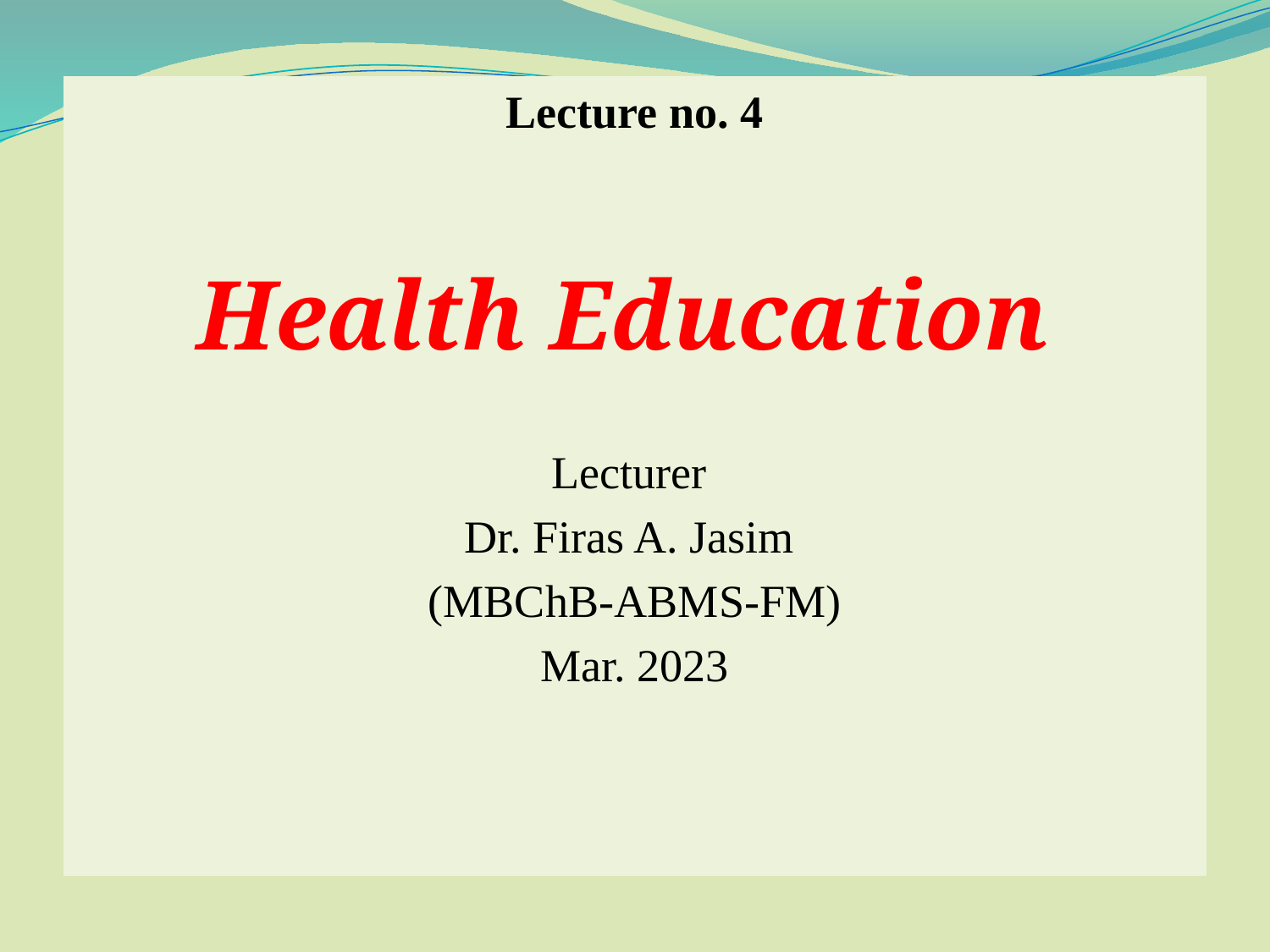

Lecture no. 4

Health Education

Lecturer
Dr. Firas A. Jasim
(MBChB-ABMS-FM)
Mar. 2023